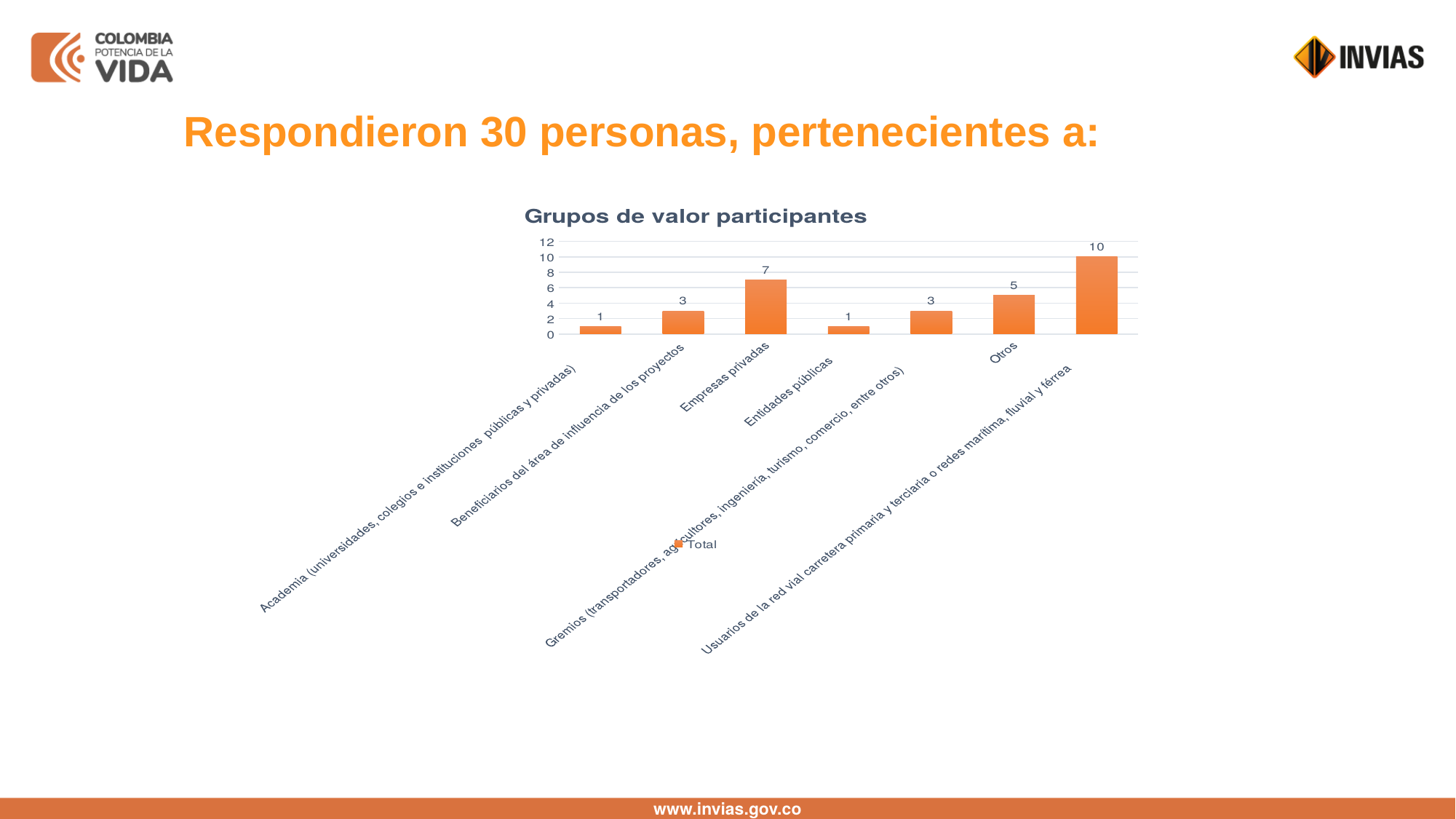

Respondieron 30 personas, pertenecientes a:

### Chart: Grupos de valor participantes

| Category |  |
|---|---|
| Academia (universidades, colegios e instituciones  públicas y privadas)             | 1.0 |
| Beneficiarios del área de influencia de los proyectos  | 3.0 |
| Empresas privadas | 7.0 |
| Entidades públicas         | 1.0 |
| Gremios (transportadores, agricultores, ingeniería, turismo, comercio, entre otros)              | 3.0 |
| Otros | 5.0 |
| Usuarios de la red vial carretera primaria y terciaria o redes marítima, fluvial y férrea             | 10.0 |
www.invias.gov.co